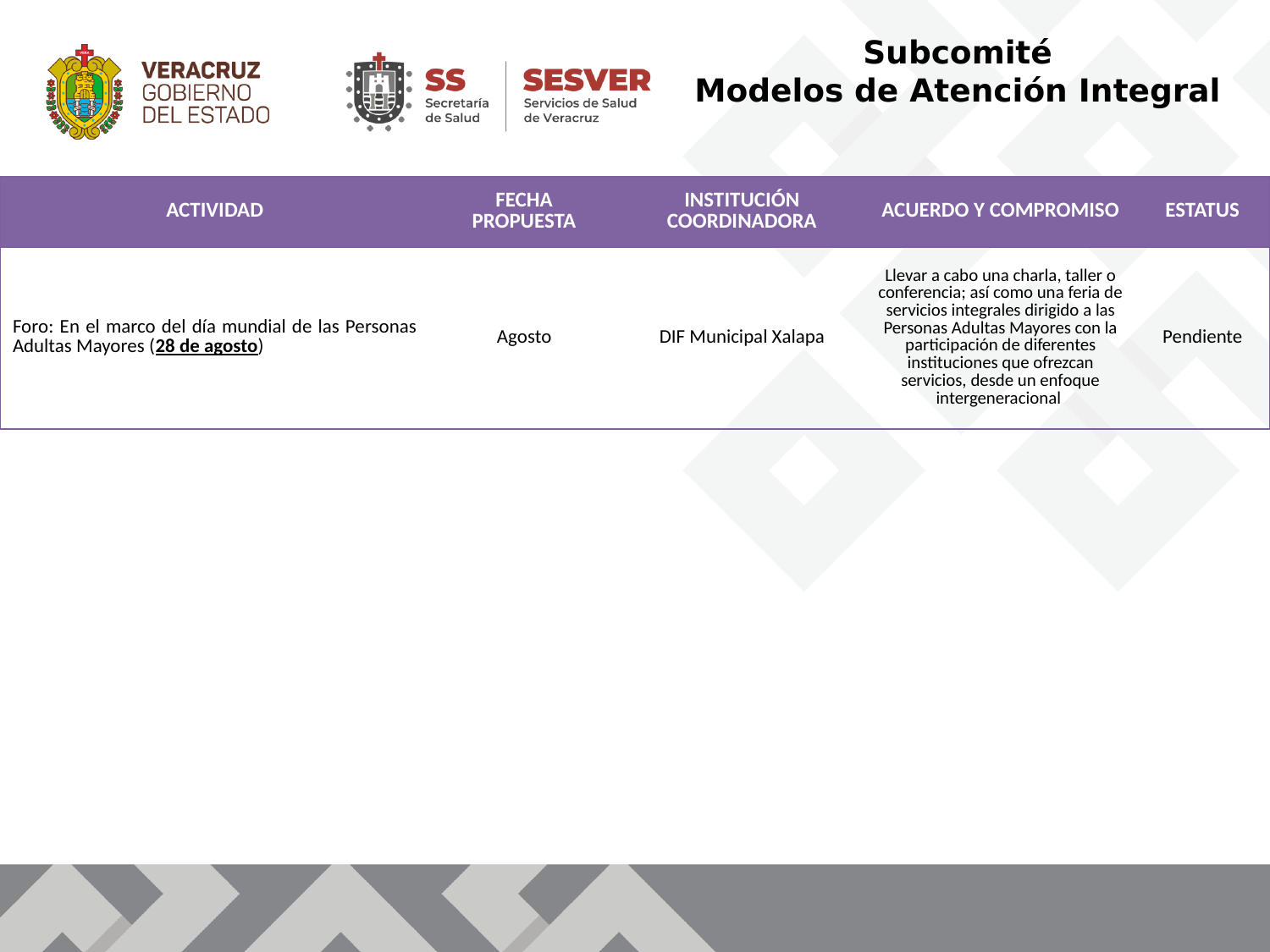

Subcomité
Modelos de Atención Integral
| ACTIVIDAD | FECHA PROPUESTA | INSTITUCIÓN COORDINADORA | ACUERDO Y COMPROMISO | ESTATUS |
| --- | --- | --- | --- | --- |
| Foro: En el marco del día mundial de las Personas Adultas Mayores (28 de agosto) | Agosto | DIF Municipal Xalapa | Llevar a cabo una charla, taller o conferencia; así como una feria de servicios integrales dirigido a las Personas Adultas Mayores con la participación de diferentes instituciones que ofrezcan servicios, desde un enfoque intergeneracional | Pendiente |